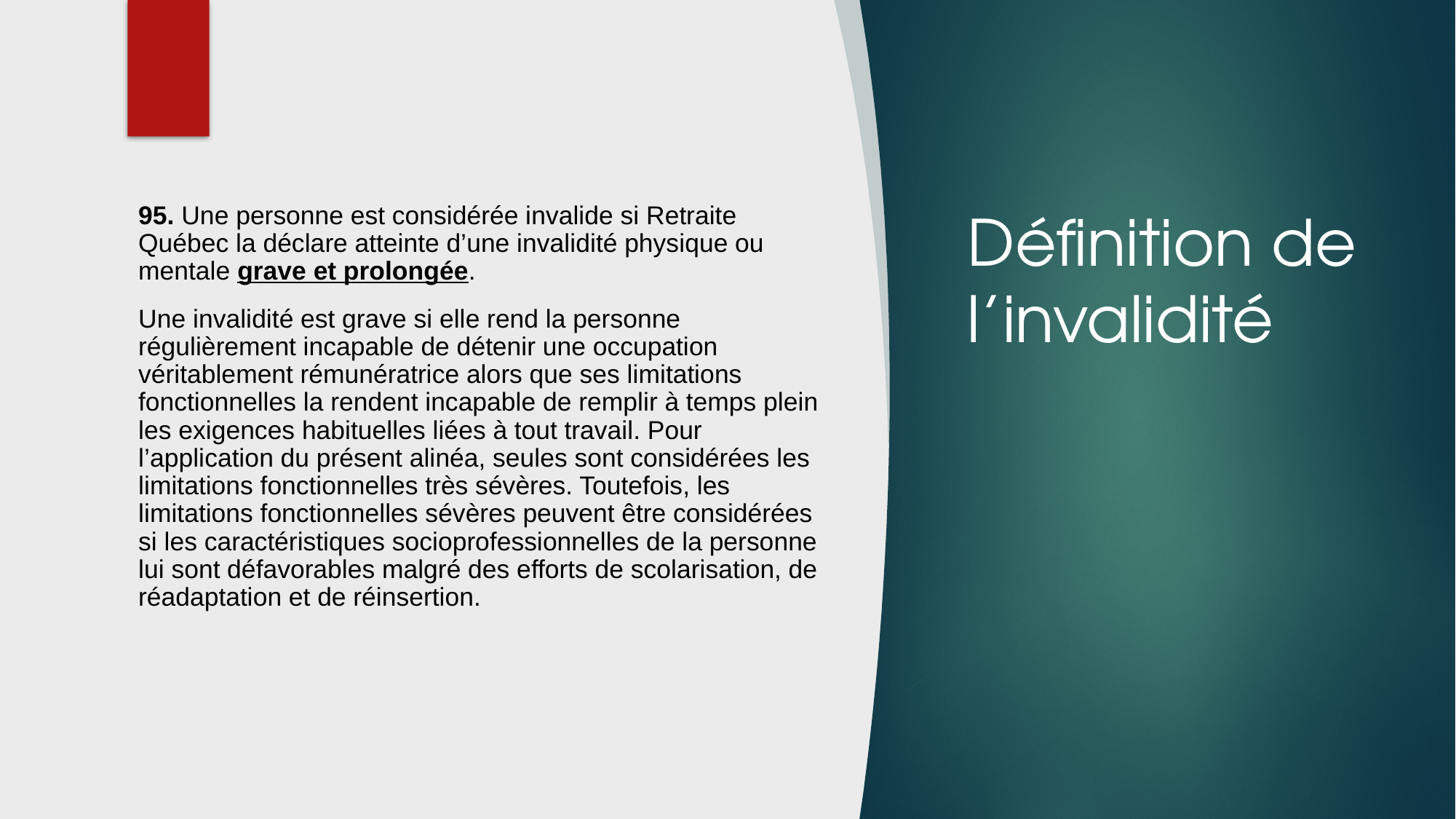

95. Une personne est considérée invalide si Retraite Québec la déclare atteinte d’une invalidité physique ou mentale grave et prolongée.
Une invalidité est grave si elle rend la personne régulièrement incapable de détenir une occupation véritablement rémunératrice alors que ses limitations fonctionnelles la rendent incapable de remplir à temps plein les exigences habituelles liées à tout travail. Pour l’application du présent alinéa, seules sont considérées les limitations fonctionnelles très sévères. Toutefois, les limitations fonctionnelles sévères peuvent être considérées si les caractéristiques socioprofessionnelles de la personne lui sont défavorables malgré des efforts de scolarisation, de réadaptation et de réinsertion.

# Définition de l’invalidité